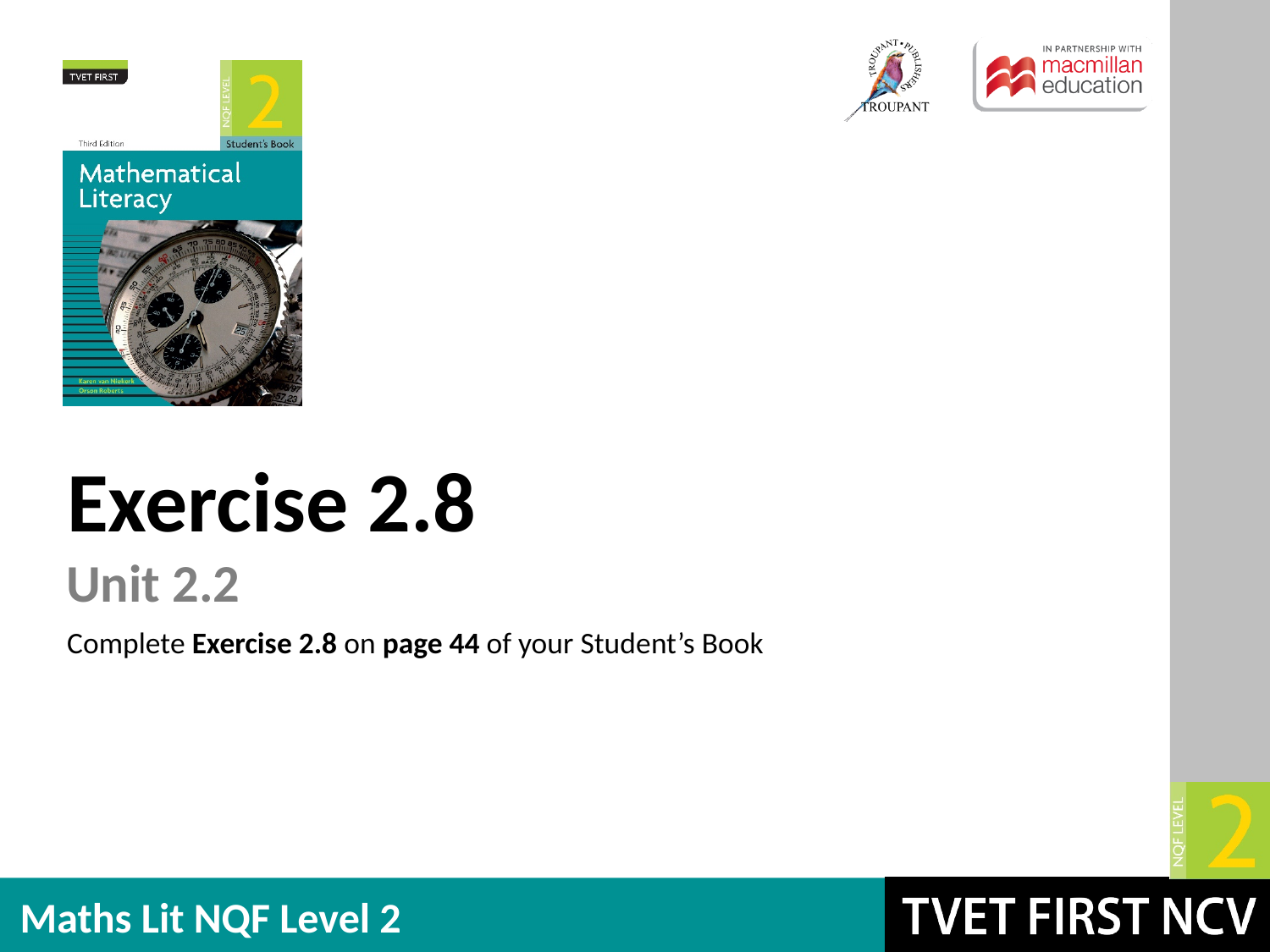

Exercise 2.8
Unit 2.2
Complete Exercise 2.8 on page 44 of your Student’s Book